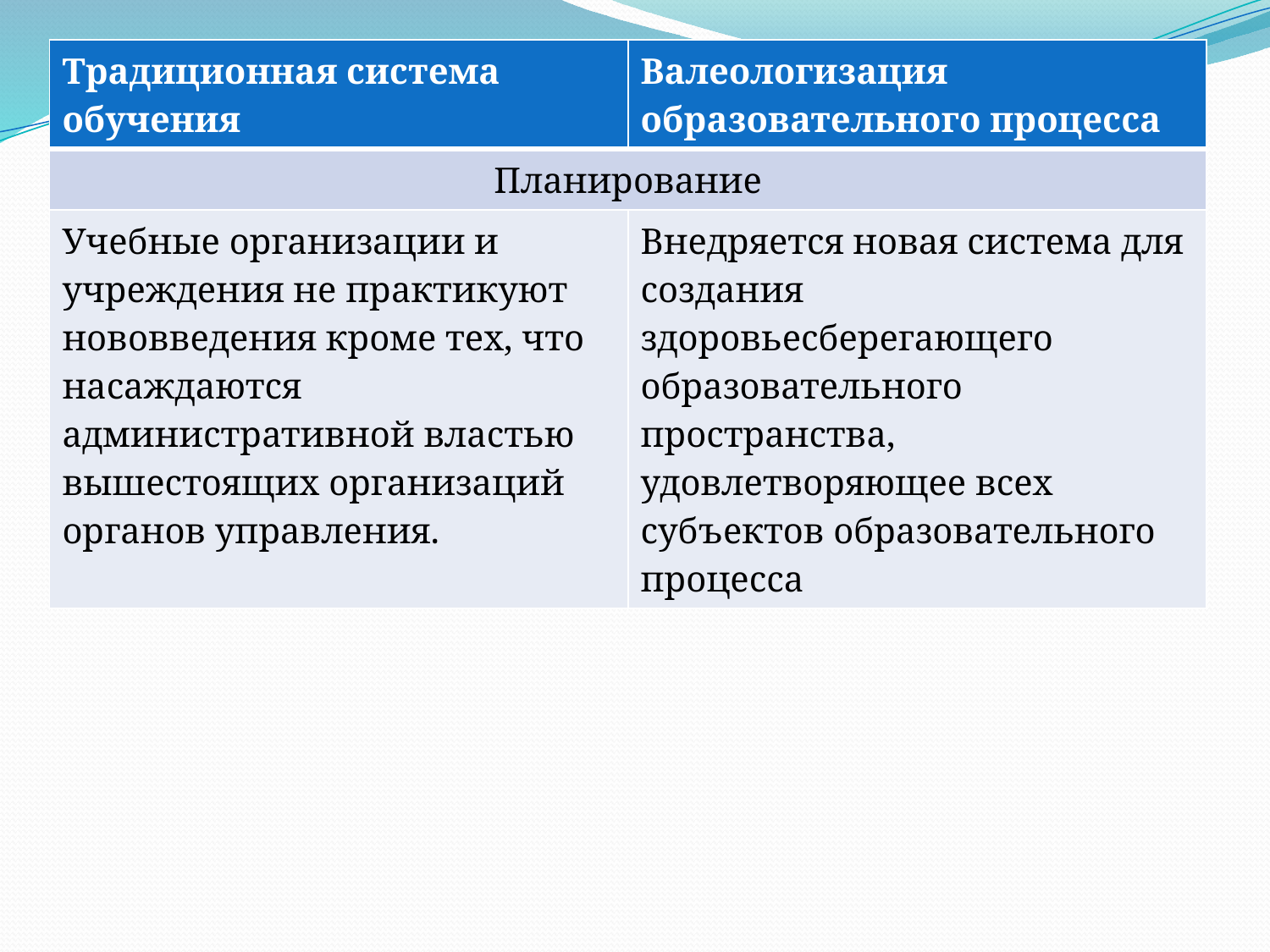

#
| Традиционная система обучения | Валеологизация образовательного процесса |
| --- | --- |
| Планирование |  |
| Учебные организации и учреждения не практикуют нововведения кроме тех, что насаждаются административной властью вышестоящих организаций органов управления. | Внедряется новая система для создания здоровьесберегающего образовательного пространства, удовлетворяющее всех субъектов образовательного процесса |